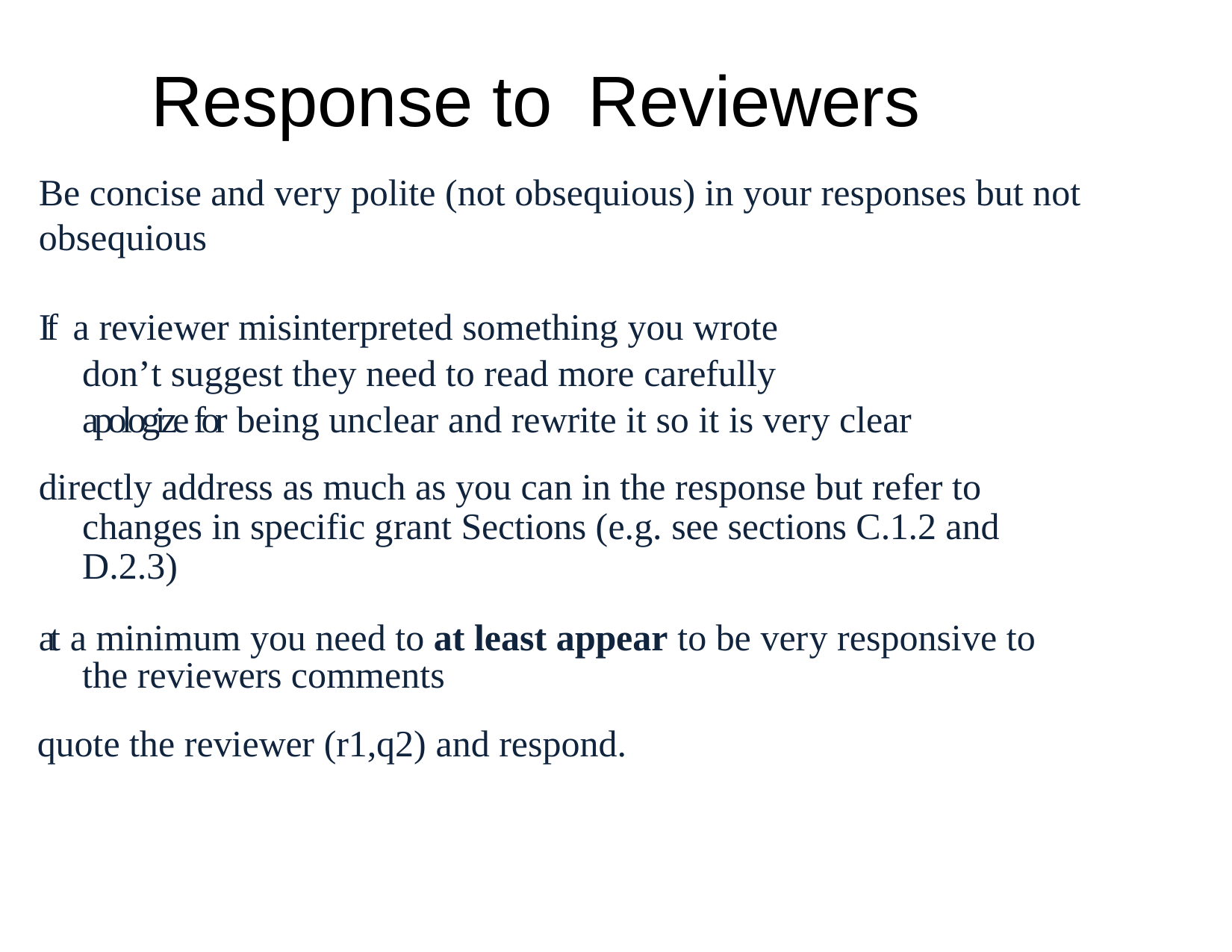

# Response to	Reviewers
Be concise and very polite (not obsequious) in your responses but not obsequious

If a reviewer misinterpreted something you wrote
don’t suggest they need to read more carefully
apologize  for  being unclear and rewrite it so it is very clear
directly address as much as you can in the response but refer to changes in specific grant Sections (e.g. see sections C.1.2 and D.2.3)

at a minimum you need to at least appear to be very responsive to the reviewers comments
quote the reviewer (r1,q2) and respond.